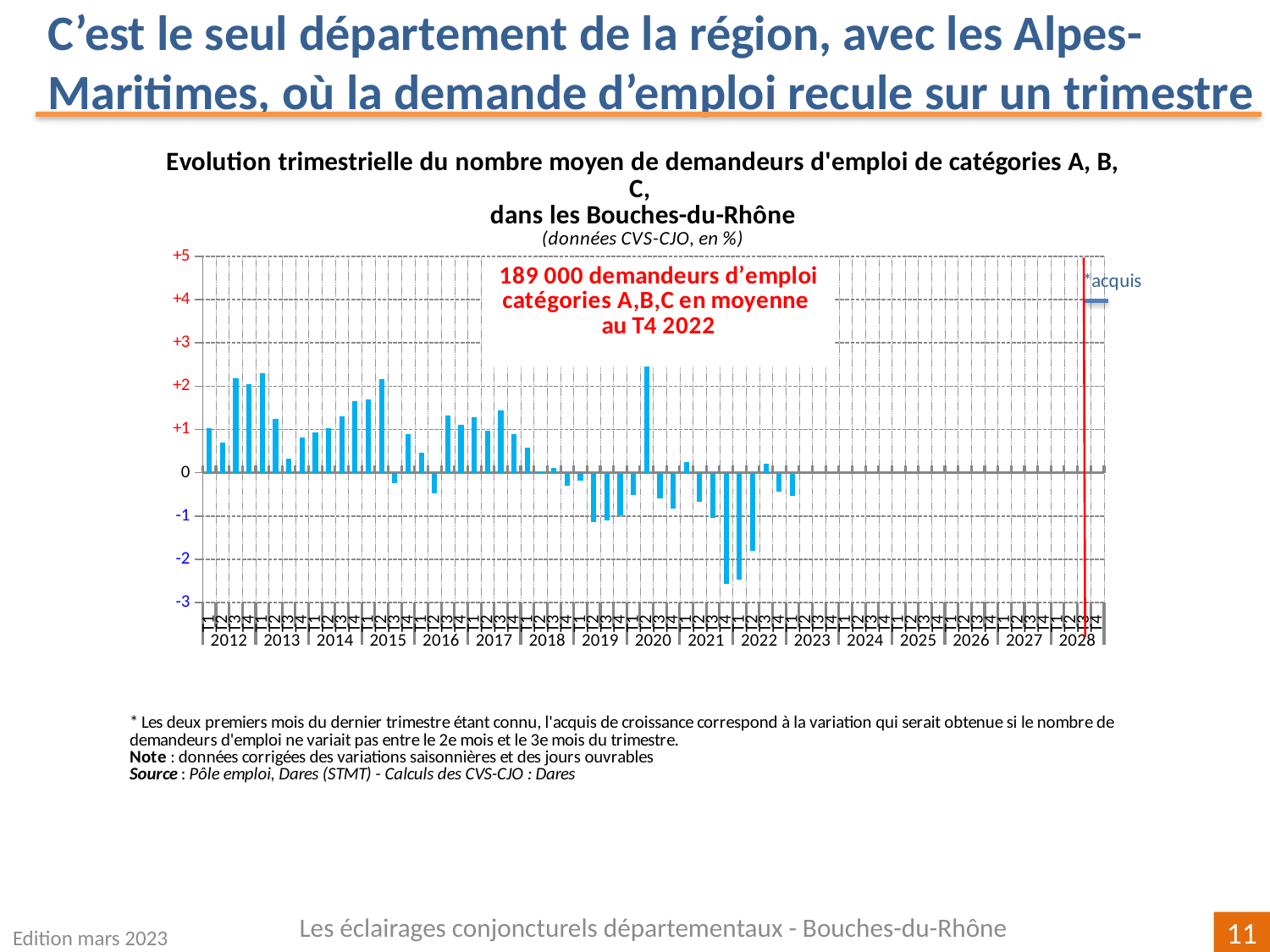

C’est le seul département de la région, avec les Alpes-Maritimes, où la demande d’emploi recule sur un trimestre

[unsupported chart]

Les éclairages conjoncturels départementaux - Bouches-du-Rhône
Edition mars 2023
11